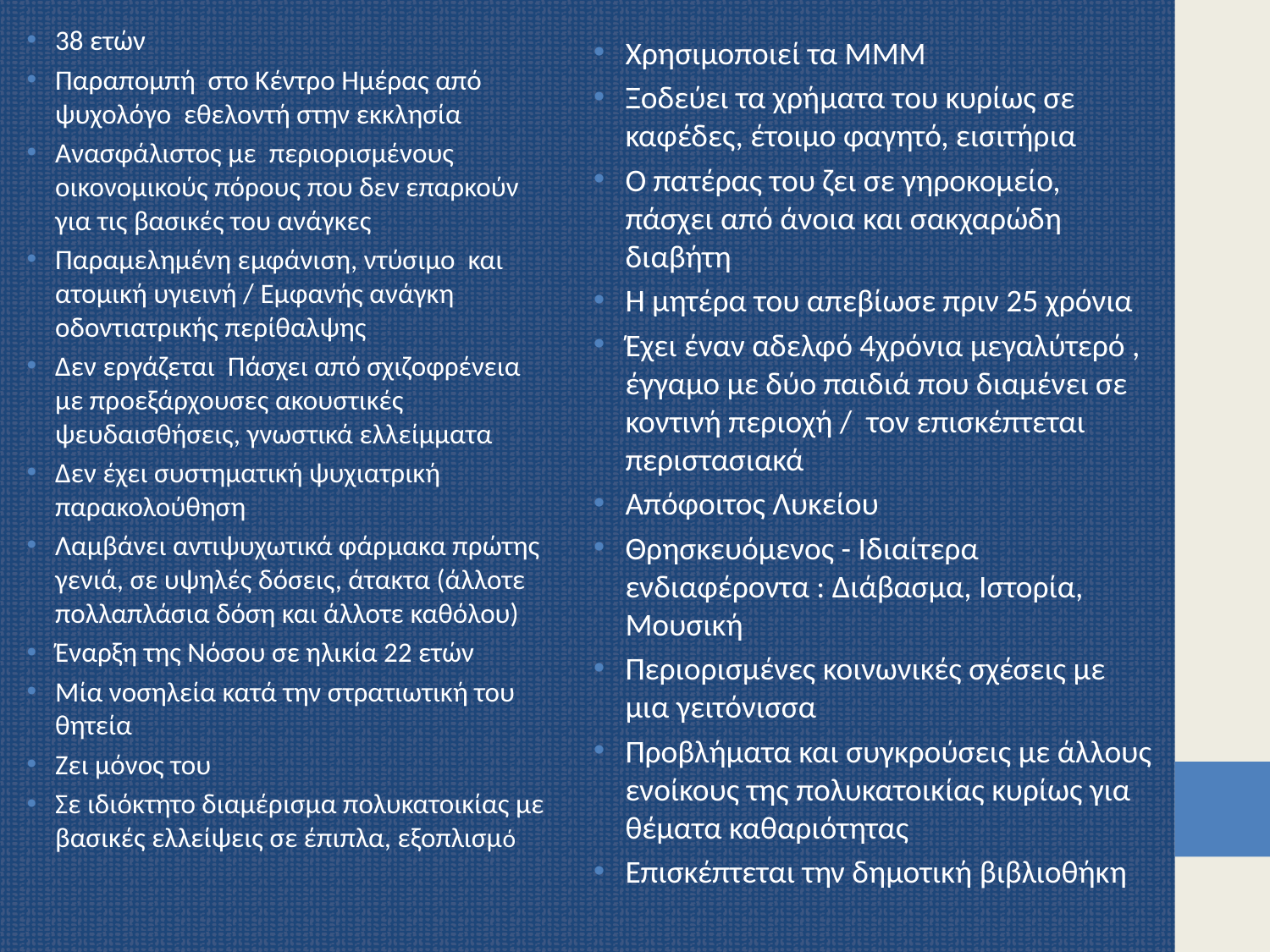

38 ετών
Παραπομπή  στο Κέντρο Ημέρας από ψυχολόγο  εθελοντή στην εκκλησία
Ανασφάλιστος με  περιορισμένους  οικονομικούς πόρους που δεν επαρκούν για τις βασικές του ανάγκες
Παραμελημένη εμφάνιση, ντύσιμο  και ατομική υγιεινή / Εμφανής ανάγκη οδοντιατρικής περίθαλψης
Δεν εργάζεται  Πάσχει από σχιζοφρένεια με προεξάρχουσες ακουστικές ψευδαισθήσεις, γνωστικά ελλείμματα
Δεν έχει συστηματική ψυχιατρική παρακολούθηση
Λαμβάνει αντιψυχωτικά φάρμακα πρώτης γενιά, σε υψηλές δόσεις, άτακτα (άλλοτε πολλαπλάσια δόση και άλλοτε καθόλου)
Έναρξη της Νόσου σε ηλικία 22 ετών
Μία νοσηλεία κατά την στρατιωτική του θητεία
Ζει μόνος του
Σε ιδιόκτητο διαμέρισμα πολυκατοικίας με βασικές ελλείψεις σε έπιπλα, εξοπλισμό
Χρησιμοποιεί τα ΜΜΜ
Ξοδεύει τα χρήματα του κυρίως σε καφέδες, έτοιμο φαγητό, εισιτήρια
Ο πατέρας του ζει σε γηροκομείο, πάσχει από άνοια και σακχαρώδη διαβήτη
Η μητέρα του απεβίωσε πριν 25 χρόνια
Έχει έναν αδελφό 4χρόνια μεγαλύτερό , έγγαμο με δύο παιδιά που διαμένει σε κοντινή περιοχή /  τον επισκέπτεται περιστασιακά
Απόφοιτος Λυκείου
Θρησκευόμενος - Ιδιαίτερα ενδιαφέροντα : Διάβασμα, Ιστορία, Μουσική
Περιορισμένες κοινωνικές σχέσεις με μια γειτόνισσα
Προβλήματα και συγκρούσεις με άλλους ενοίκους της πολυκατοικίας κυρίως για θέματα καθαριότητας
Επισκέπτεται την δημοτική βιβλιοθήκη